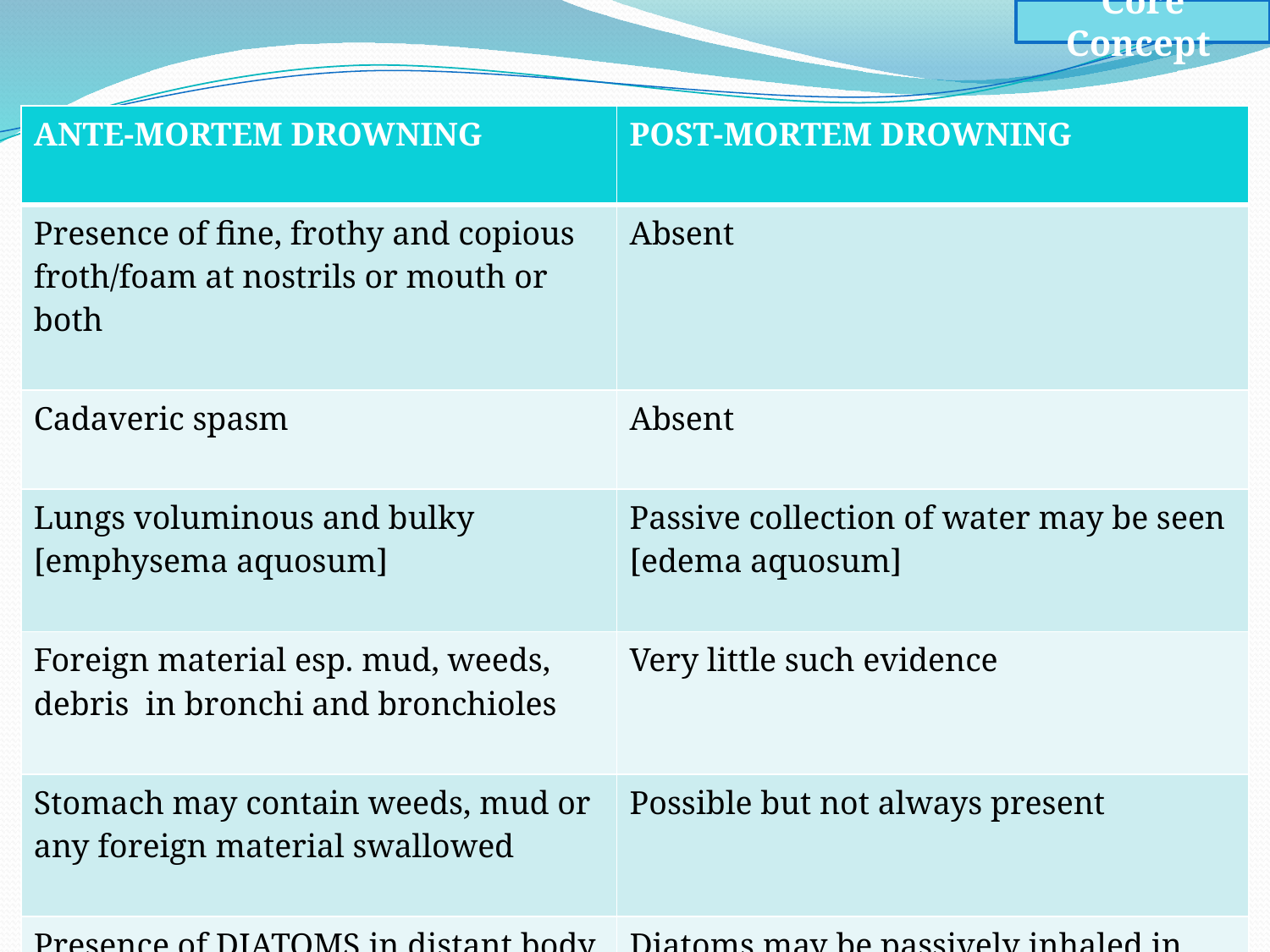

Core Concept
| ANTE-MORTEM DROWNING | POST-MORTEM DROWNING |
| --- | --- |
| Presence of fine, frothy and copious froth/foam at nostrils or mouth or both | Absent |
| Cadaveric spasm | Absent |
| Lungs voluminous and bulky [emphysema aquosum] | Passive collection of water may be seen [edema aquosum] |
| Foreign material esp. mud, weeds, debris in bronchi and bronchioles | Very little such evidence |
| Stomach may contain weeds, mud or any foreign material swallowed | Possible but not always present |
| Presence of DIATOMS in distant body tissues is confirmatory sign | Diatoms may be passively inhaled in lungs but never in distant body tissues |